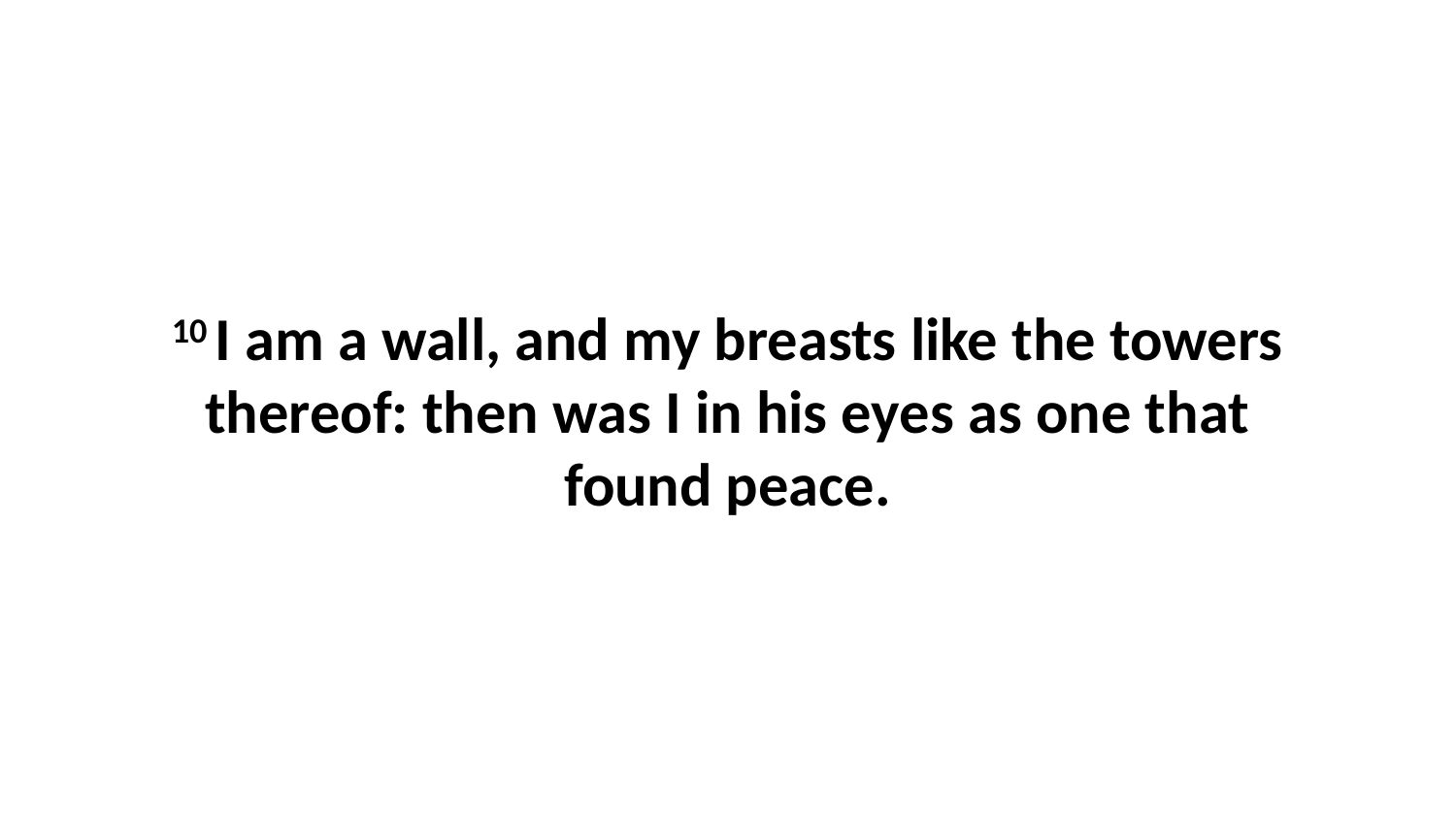

10 I am a wall, and my breasts like the towers thereof: then was I in his eyes as one that found peace.